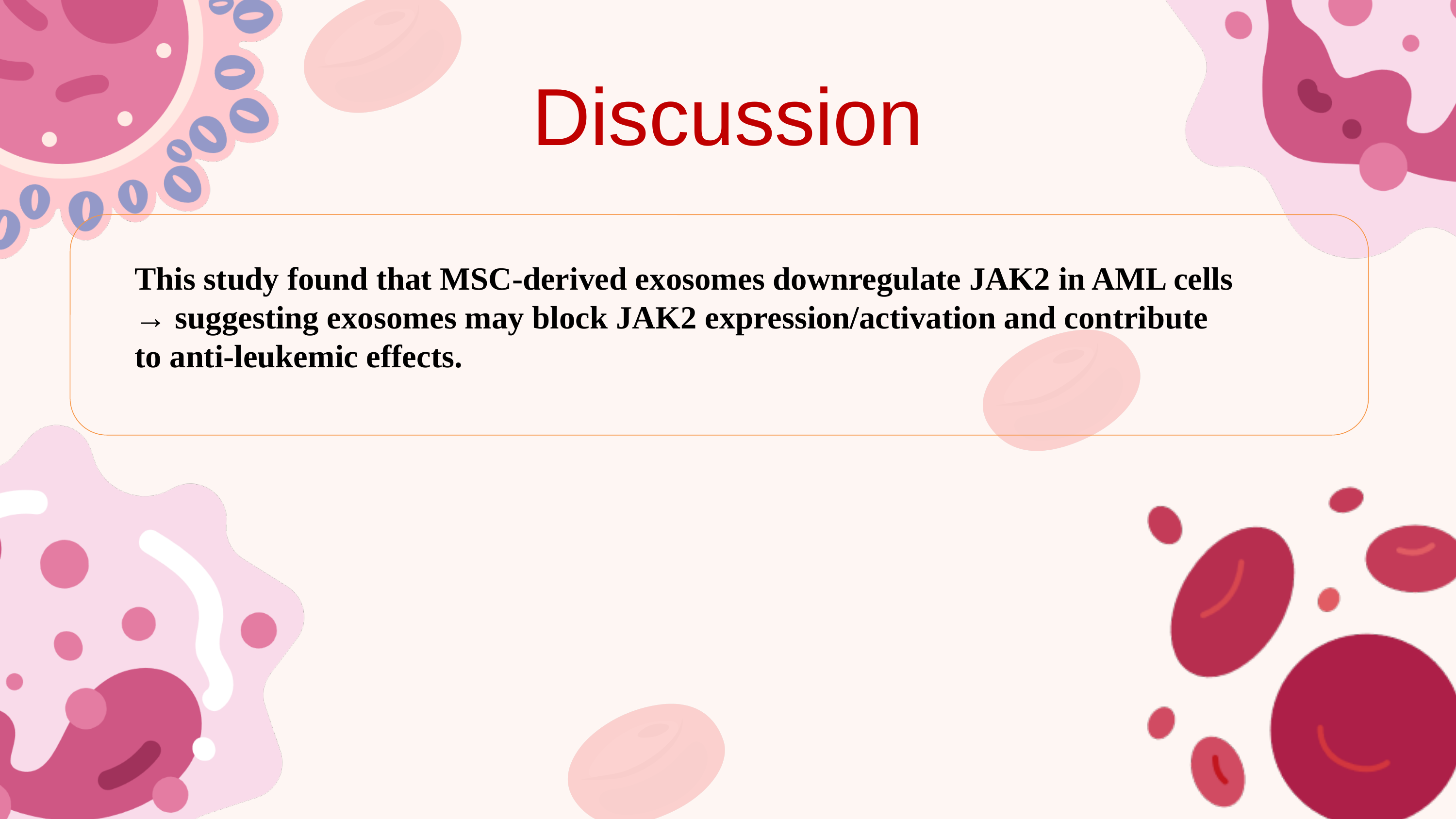

Discussion

This study found that MSC-derived exosomes downregulate JAK2 in AML cells → suggesting exosomes may block JAK2 expression/activation and contribute to anti-leukemic effects.